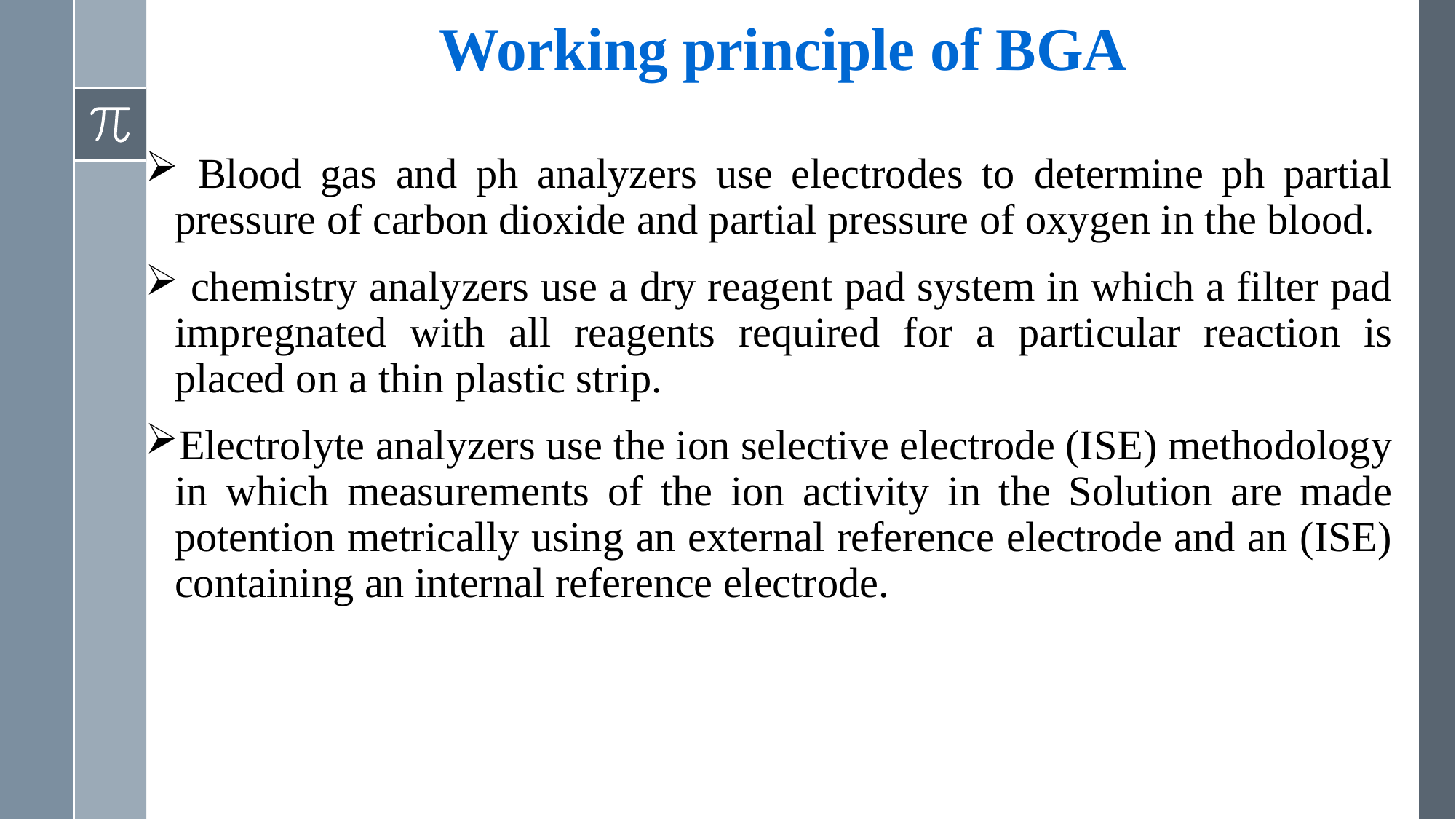

# Working principle of BGA
 Blood gas and ph analyzers use electrodes to determine ph partial pressure of carbon dioxide and partial pressure of oxygen in the blood.
 chemistry analyzers use a dry reagent pad system in which a filter pad impregnated with all reagents required for a particular reaction is placed on a thin plastic strip.
Electrolyte analyzers use the ion selective electrode (ISE) methodology in which measurements of the ion activity in the Solution are made potention metrically using an external reference electrode and an (ISE) containing an internal reference electrode.